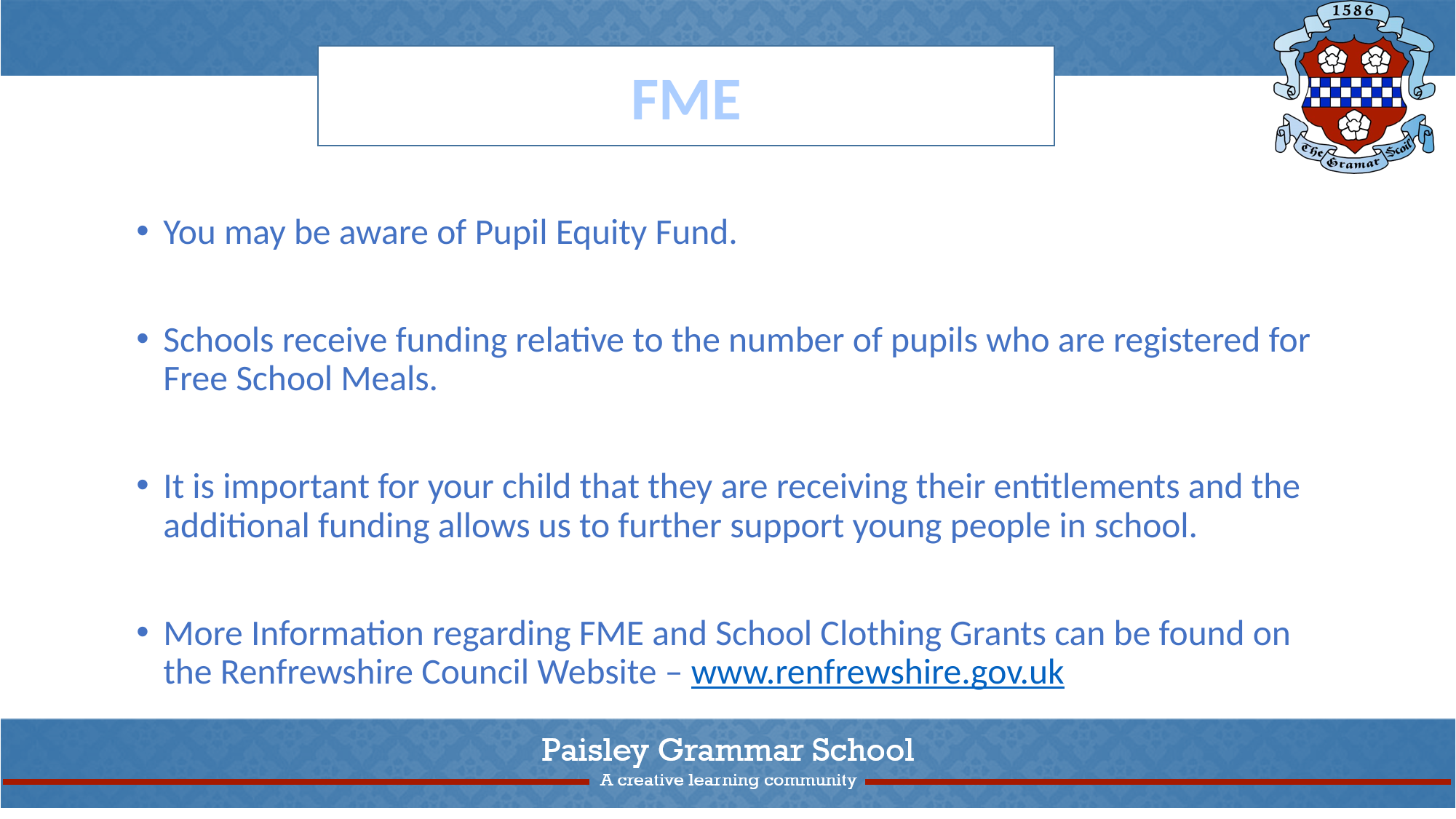

FME

You may be aware of Pupil Equity Fund.

Schools receive funding relative to the number of pupils who are registered for Free School Meals.

It is important for your child that they are receiving their entitlements and the additional funding allows us to further support young people in school.

More Information regarding FME and School Clothing Grants can be found on the Renfrewshire Council Website – www.renfrewshire.gov.uk